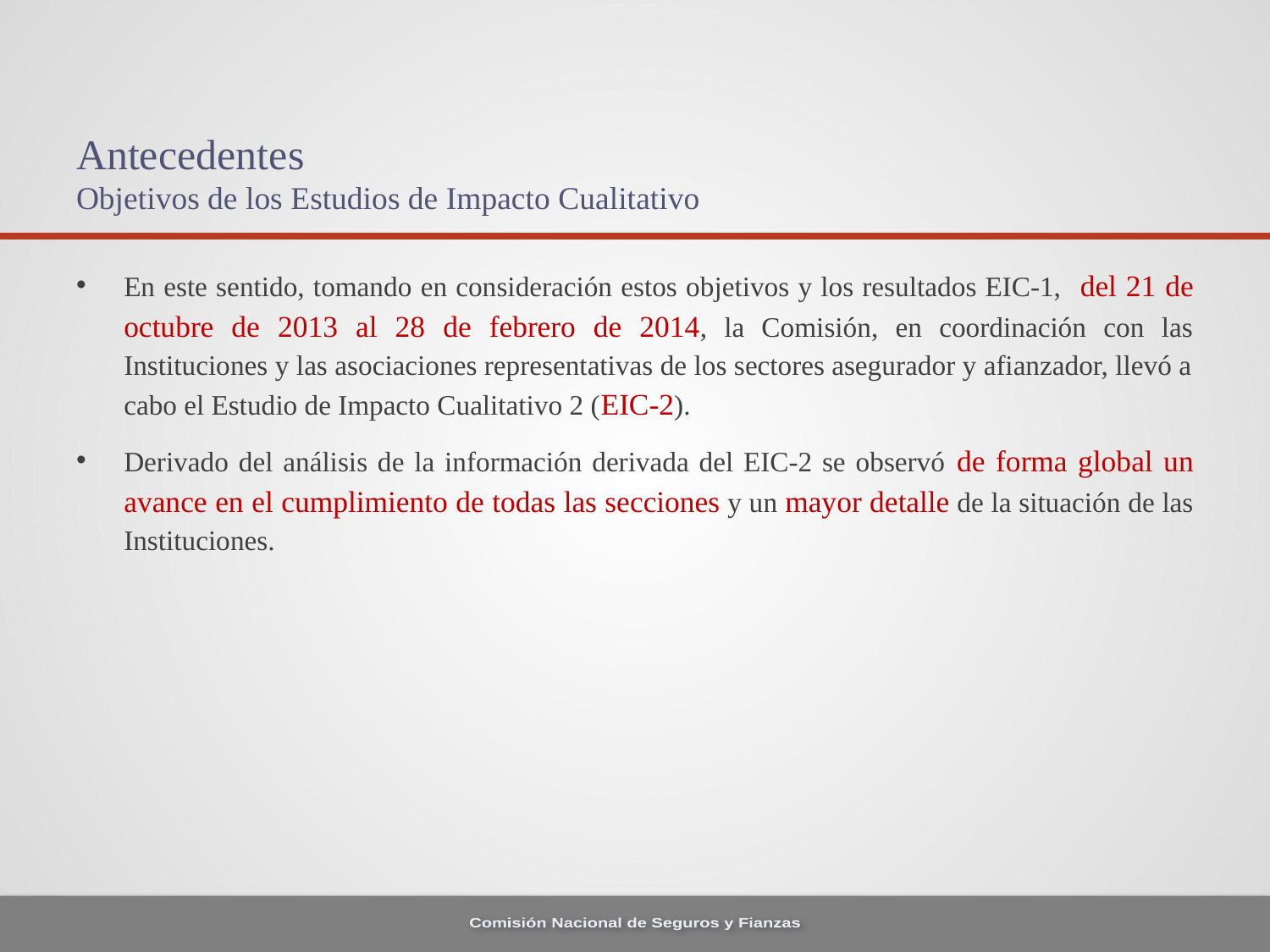

# Antecedentes Objetivos de los Estudios de Impacto Cualitativo
En este sentido, tomando en consideración estos objetivos y los resultados EIC-1,  del 21 de octubre de 2013 al 28 de febrero de 2014, la Comisión, en coordinación con las Instituciones y las asociaciones representativas de los sectores asegurador y afianzador, llevó a cabo el Estudio de Impacto Cualitativo 2 (EIC-2).
Derivado del análisis de la información derivada del EIC-2 se observó de forma global un avance en el cumplimiento de todas las secciones y un mayor detalle de la situación de las Instituciones.